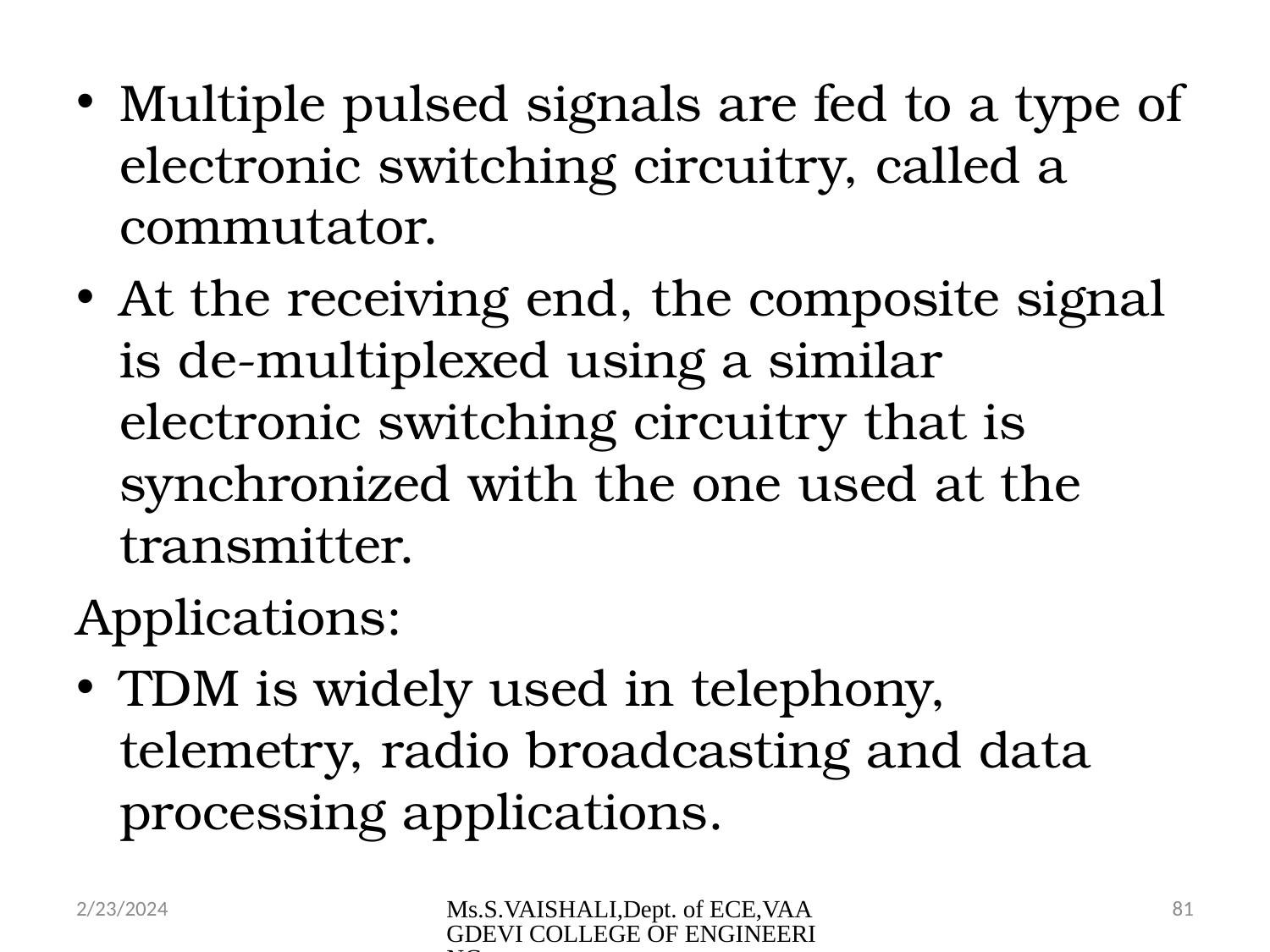

Multiple pulsed signals are fed to a type of electronic switching circuitry, called a commutator.
At the receiving end, the composite signal is de-multiplexed using a similar electronic switching circuitry that is synchronized with the one used at the transmitter.
Applications:
TDM is widely used in telephony, telemetry, radio broadcasting and data processing applications.

2/23/2024
Ms.S.VAISHALI,Dept. of ECE,VAAGDEVI COLLEGE OF ENGINEERING
81